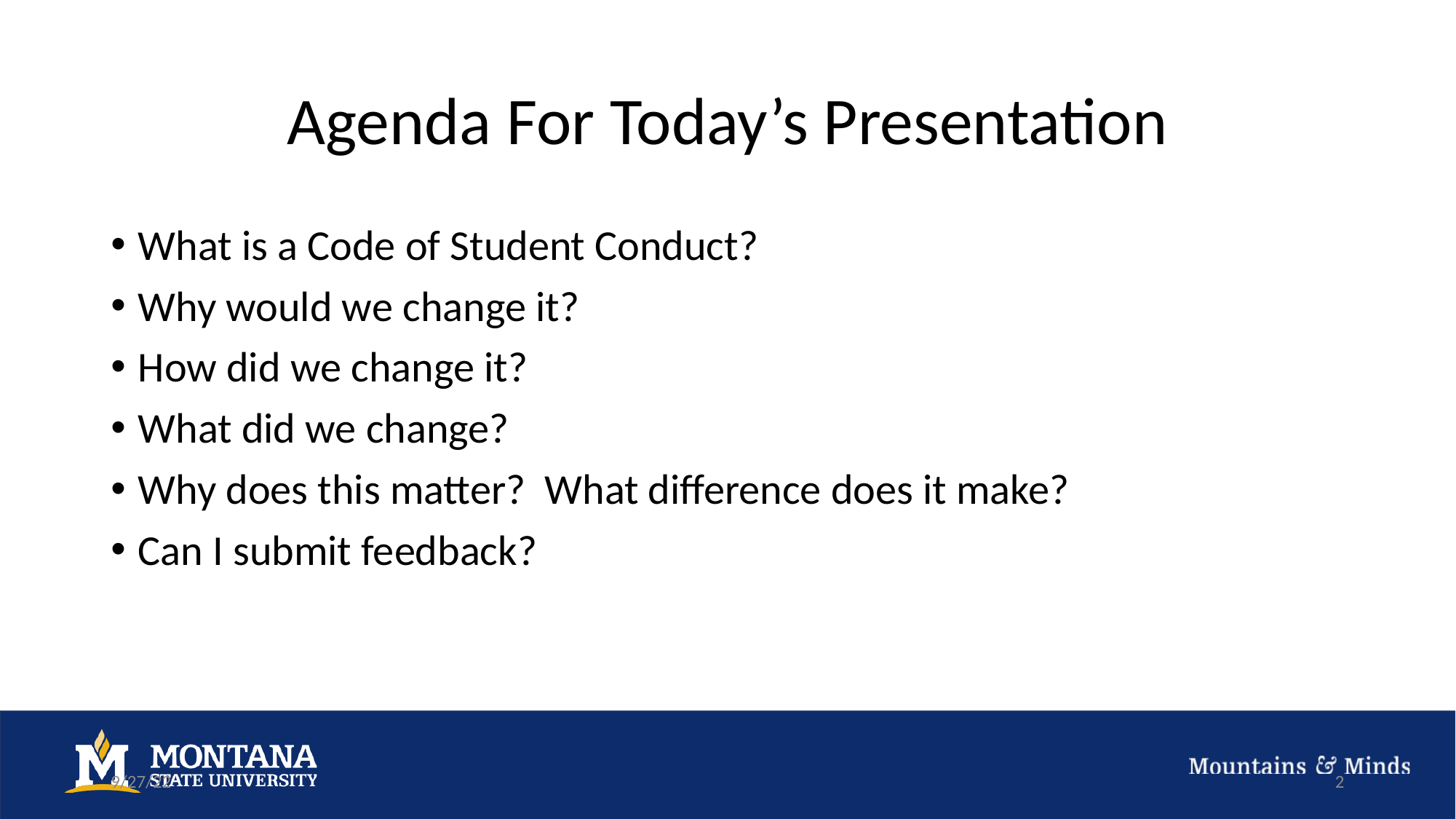

# Agenda For Today’s Presentation
What is a Code of Student Conduct?
Why would we change it?
How did we change it?
What did we change?
Why does this matter?  What difference does it make?
Can I submit feedback?
9/27/22
2